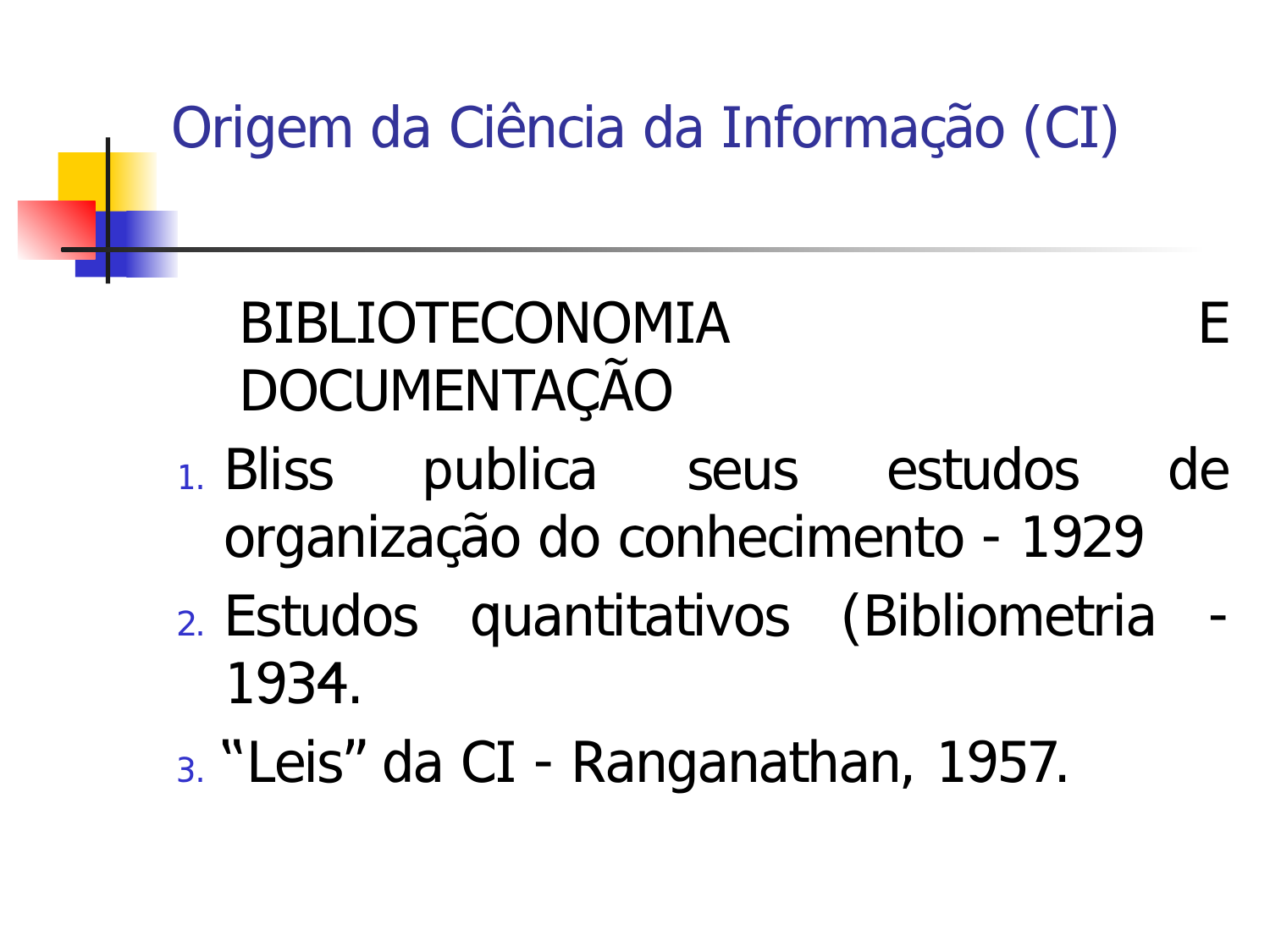

# Origem da Ciência da Informação (CI)
BIBLIOTECONOMIA E DOCUMENTAÇÃO
Bliss publica seus estudos de organização do conhecimento - 1929
Estudos quantitativos (Bibliometria -1934.
“Leis” da CI - Ranganathan, 1957.